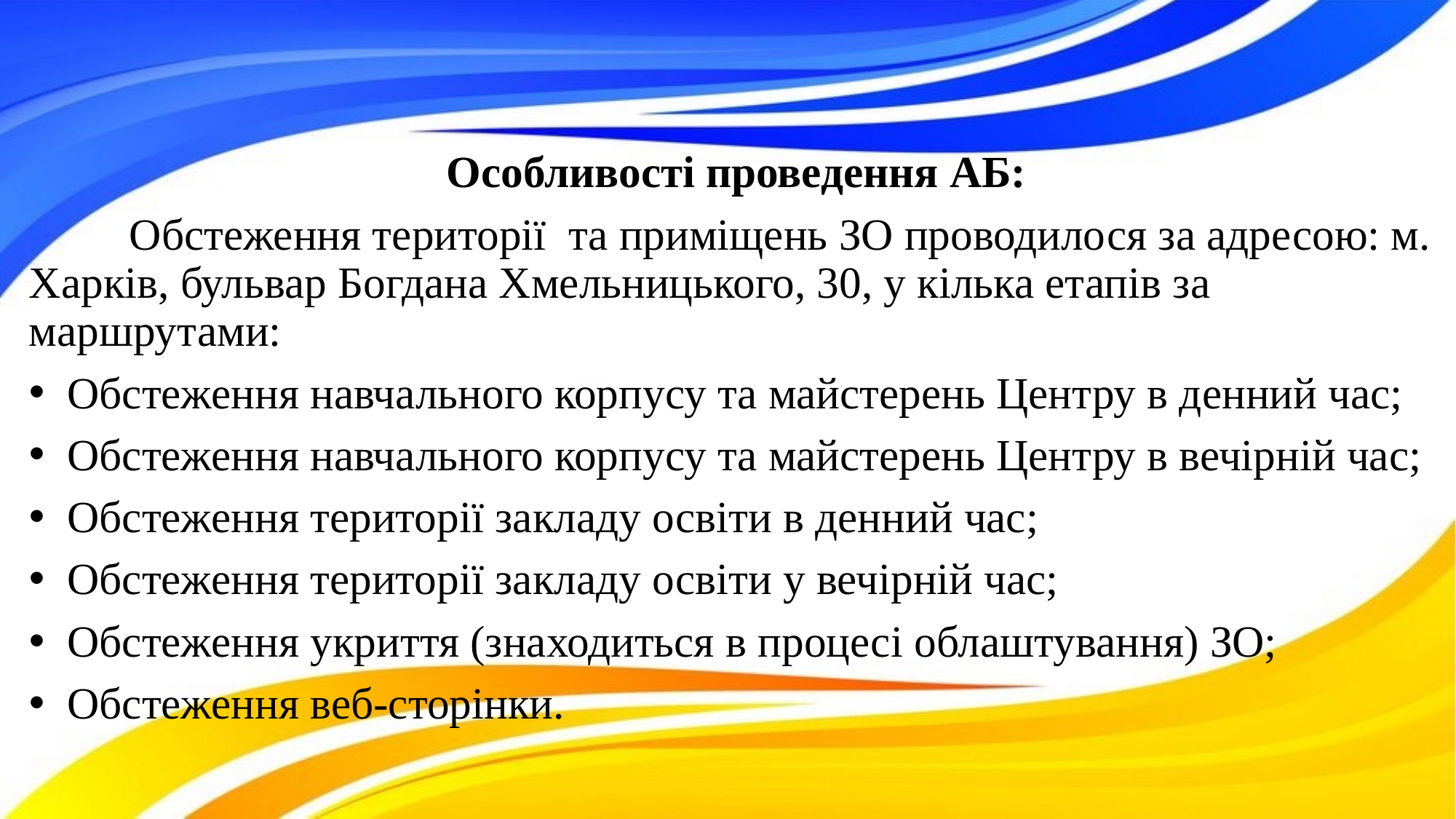

Особливості проведення АБ:
	Обстеження території  та приміщень ЗО проводилося за адресою: м. Харків, бульвар Богдана Хмельницького, 30, у кілька етапів за маршрутами:
 Обстеження навчального корпусу та майстерень Центру в денний час;
 Обстеження навчального корпусу та майстерень Центру в вечірній час;
 Обстеження території закладу освіти в денний час;
 Обстеження території закладу освіти у вечірній час;
 Обстеження укриття (знаходиться в процесі облаштування) ЗО;
 Обстеження веб-сторінки.